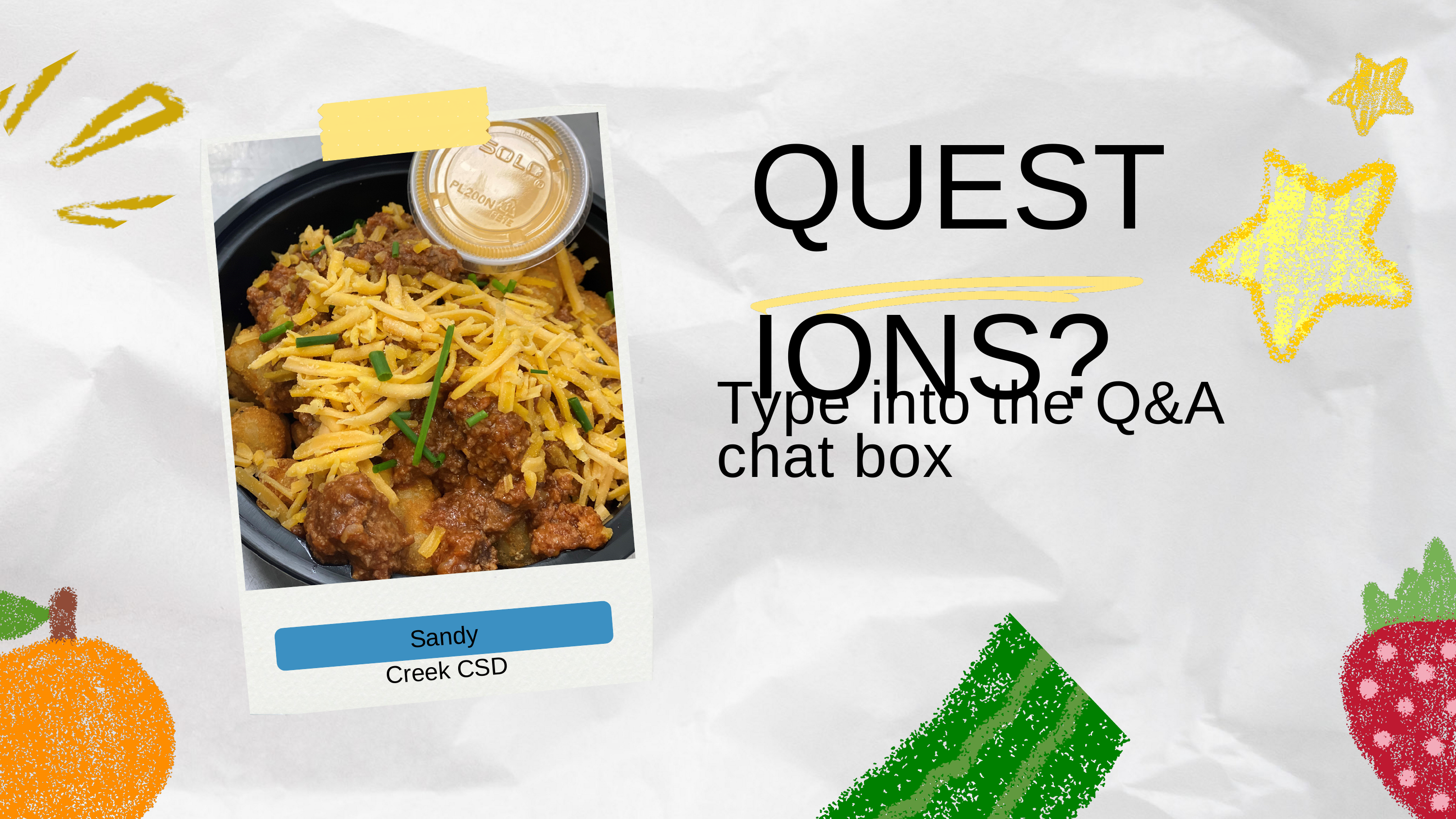

QUESTIONS?

Type into the Q&A chat box

Sandy Creek CSD